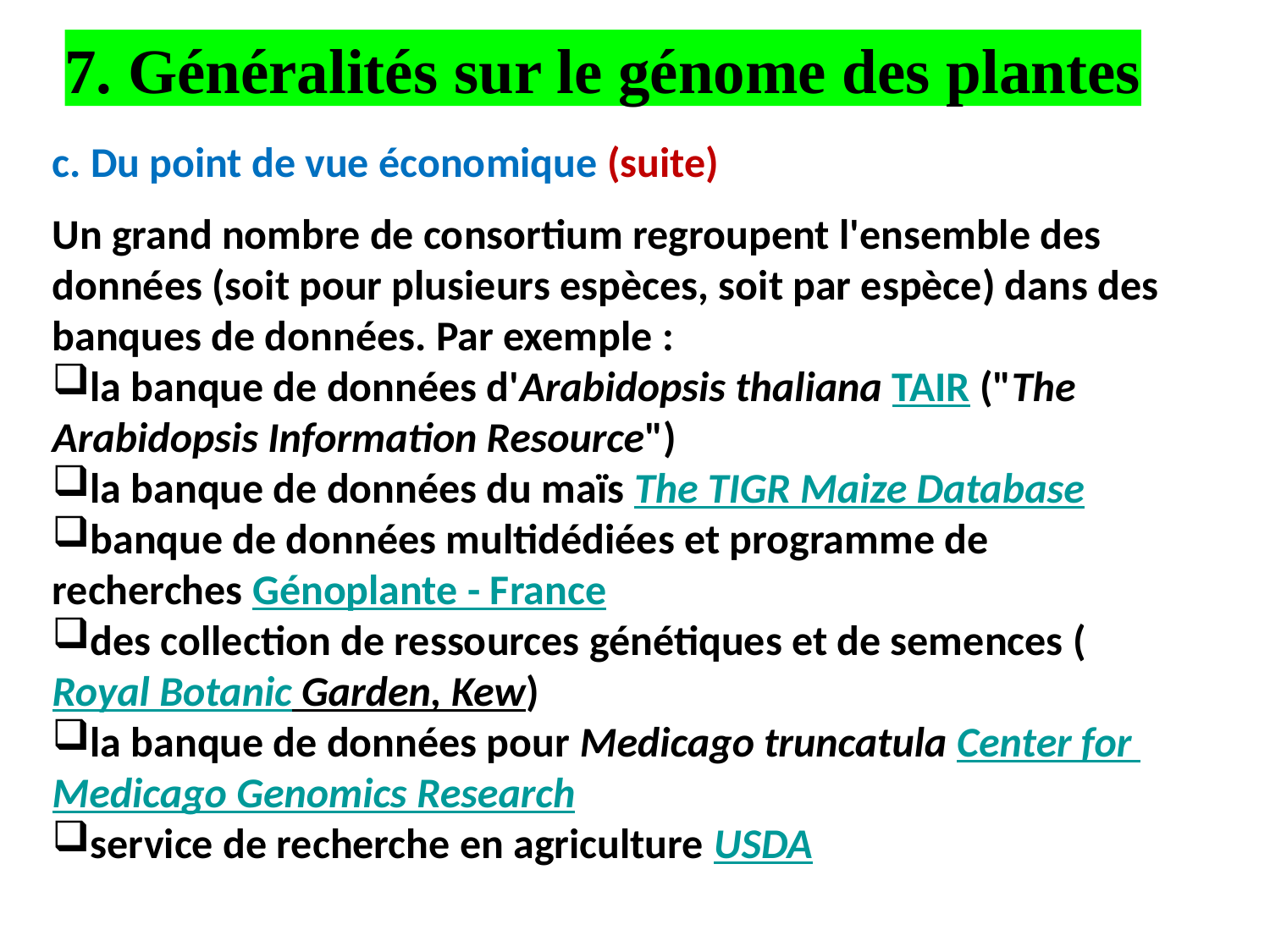

7. Généralités sur le génome des plantes
c. Du point de vue économique (suite)

Un grand nombre de consortium regroupent l'ensemble des données (soit pour plusieurs espèces, soit par espèce) dans des banques de données. Par exemple :
la banque de données d'Arabidopsis thaliana TAIR ("The Arabidopsis Information Resource")
la banque de données du maïs The TIGR Maize Database
banque de données multidédiées et programme de recherches Génoplante - France
des collection de ressources génétiques et de semences (Royal Botanic Garden, Kew)
la banque de données pour Medicago truncatula Center for Medicago Genomics Research
service de recherche en agriculture USDA